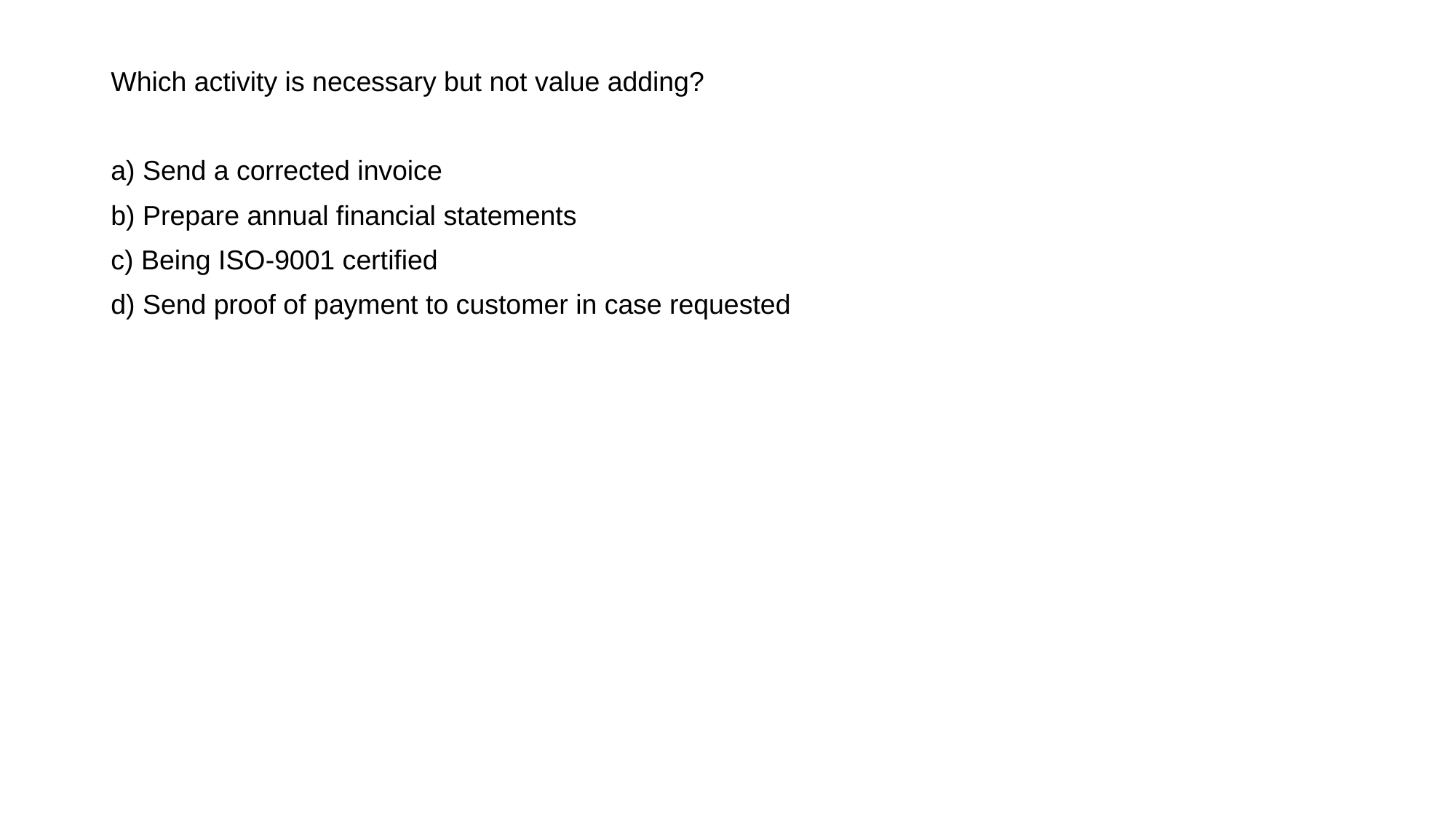

Which activity is necessary but not value adding?

a) Send a corrected invoice
b) Prepare annual financial statements
c) Being ISO-9001 certified
d) Send proof of payment to customer in case requested